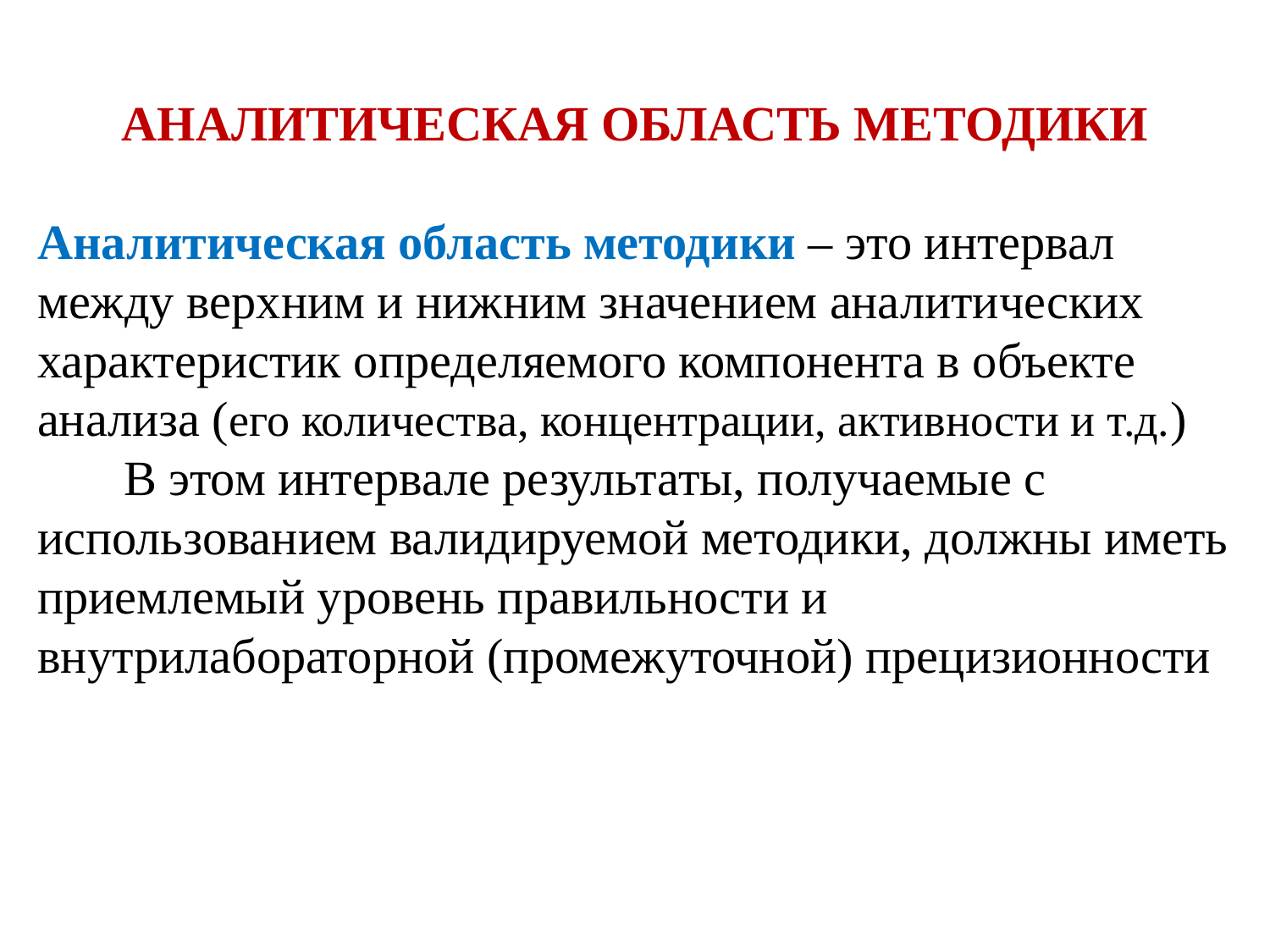

АНАЛИТИЧЕСКАЯ ОБЛАСТЬ МЕТОДИКИ

Аналитическая область методики – это интервал между верхним и нижним значением аналитических характеристик определяемого компонента в объекте анализа (его количества, концентрации, активности и т.д.)
       В этом интервале результаты, получаемые с использованием валидируемой методики, должны иметь приемлемый уровень правильности и внутрилабораторной (промежуточной) прецизионности